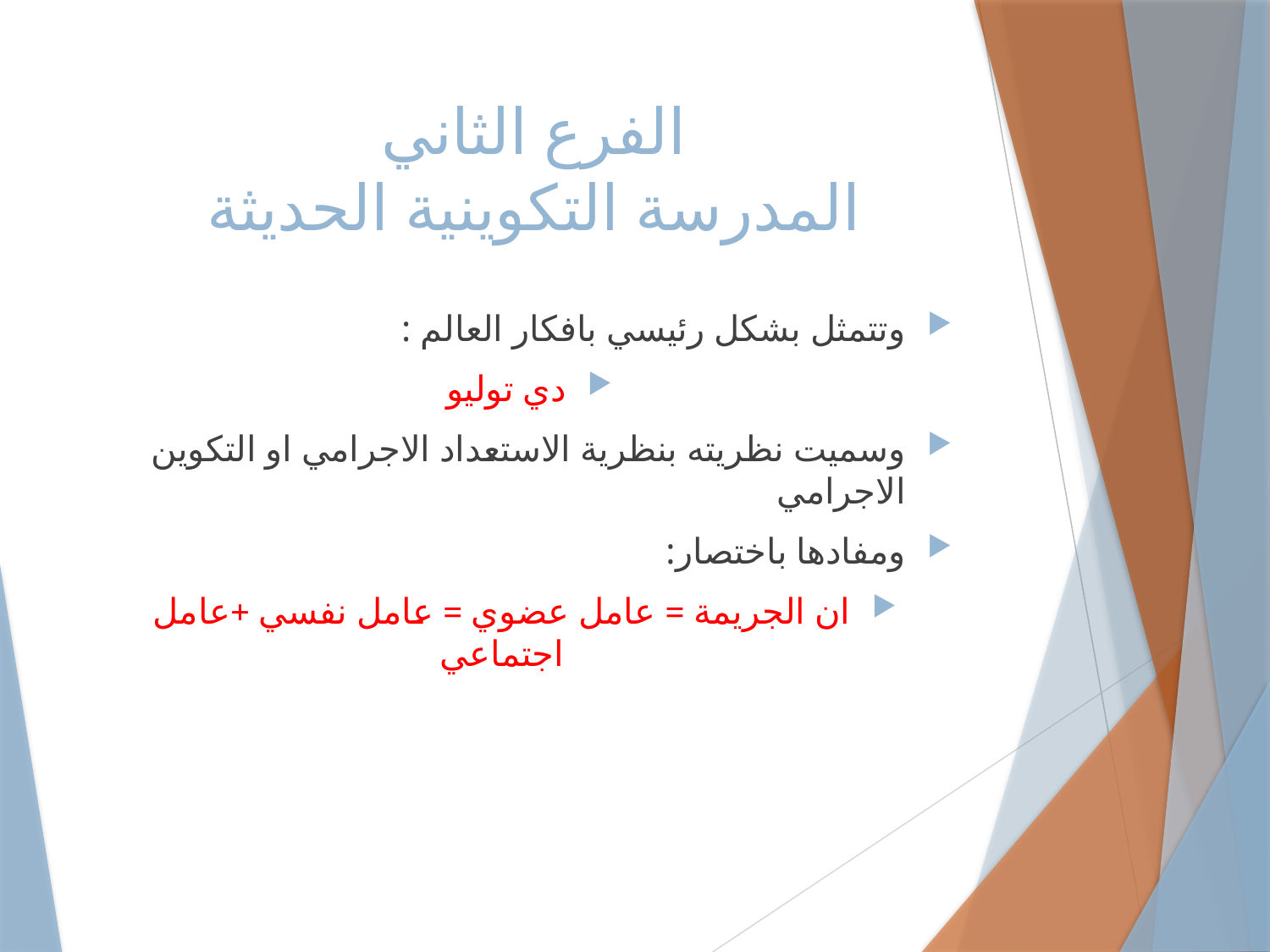

# الفرع الثاني المدرسة التكوينية الحديثة
وتتمثل بشكل رئيسي بافكار العالم :
دي توليو
وسميت نظريته بنظرية الاستعداد الاجرامي او التكوين الاجرامي
ومفادها باختصار:
ان الجريمة = عامل عضوي = عامل نفسي +عامل اجتماعي